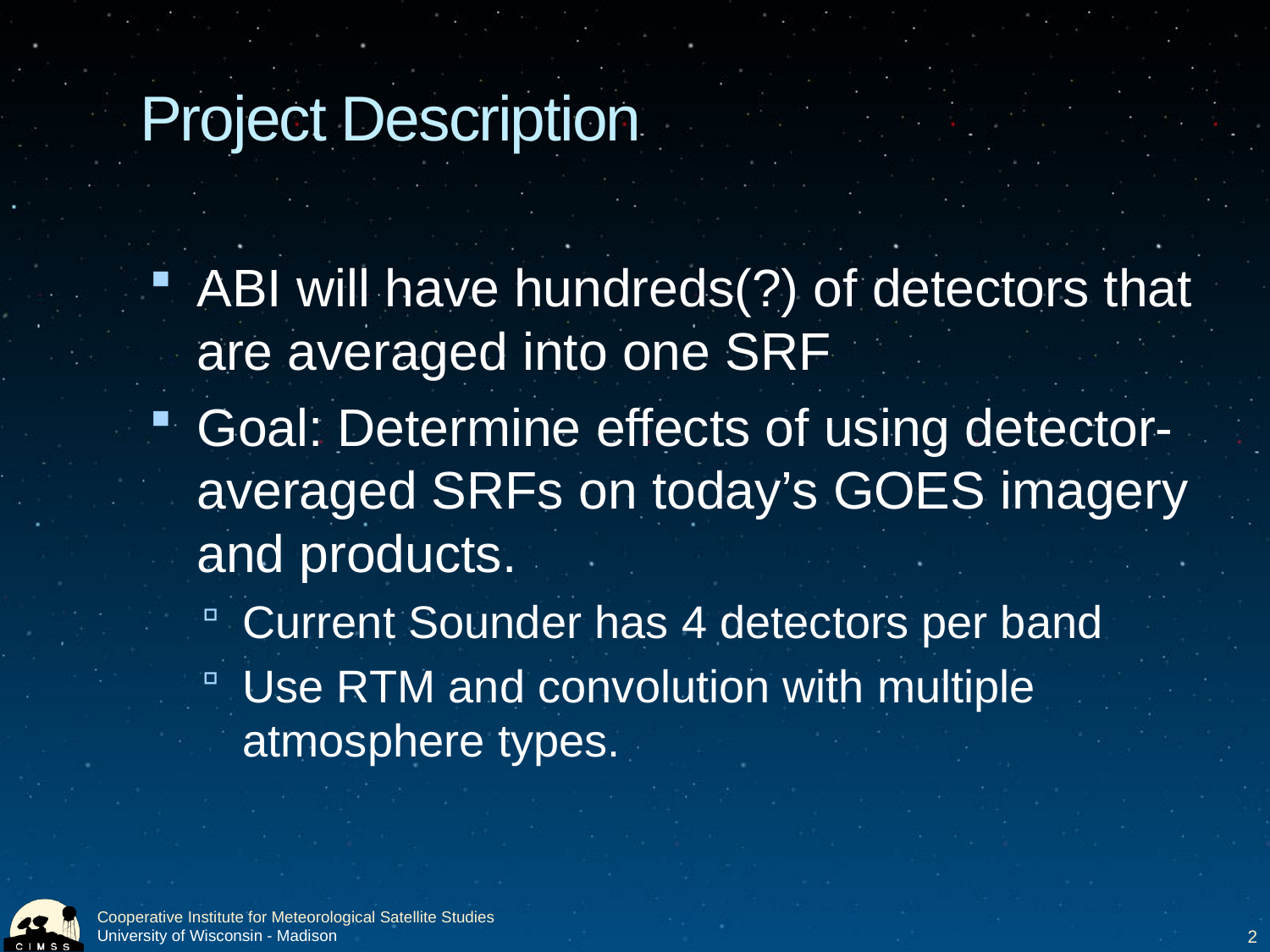

# Project Description
ABI will have hundreds(?) of detectors that are averaged into one SRF
Goal: Determine effects of using detector-averaged SRFs on today’s GOES imagery and products.
Current Sounder has 4 detectors per band
Use RTM and convolution with multiple atmosphere types.
2